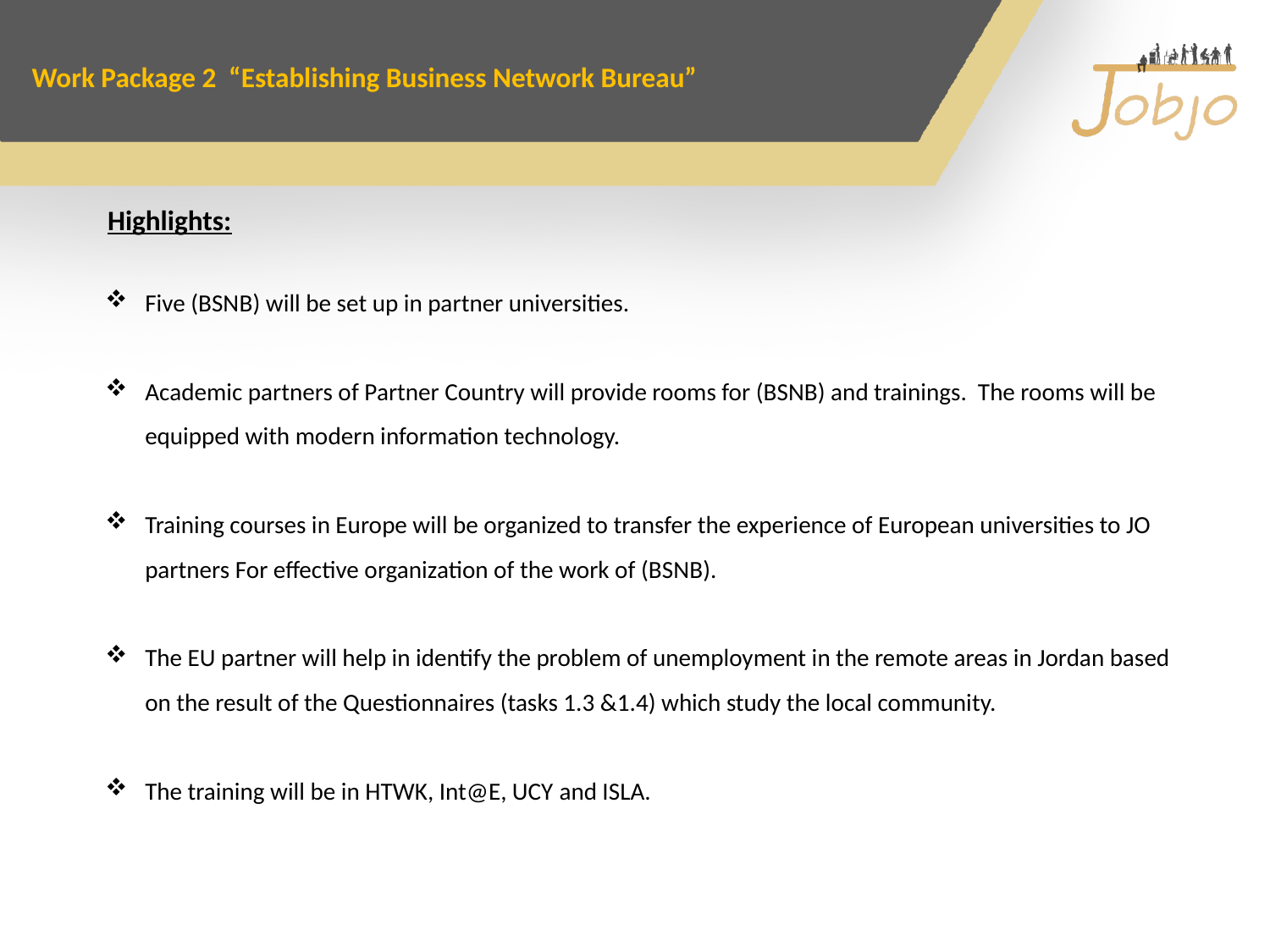

Work Package 2  “Establishing Business Network Bureau”
Highlights:
Five (BSNB) will be set up in partner universities.

Academic partners of Partner Country will provide rooms for (BSNB) and trainings.  The rooms will be equipped with modern information technology.

Training courses in Europe will be organized to transfer the experience of European universities to JO partners For effective organization of the work of (BSNB).

The EU partner will help in identify the problem of unemployment in the remote areas in Jordan based on the result of the Questionnaires (tasks 1.3 &1.4) which study the local community.

The training will be in HTWK, Int@E, UCY and ISLA.